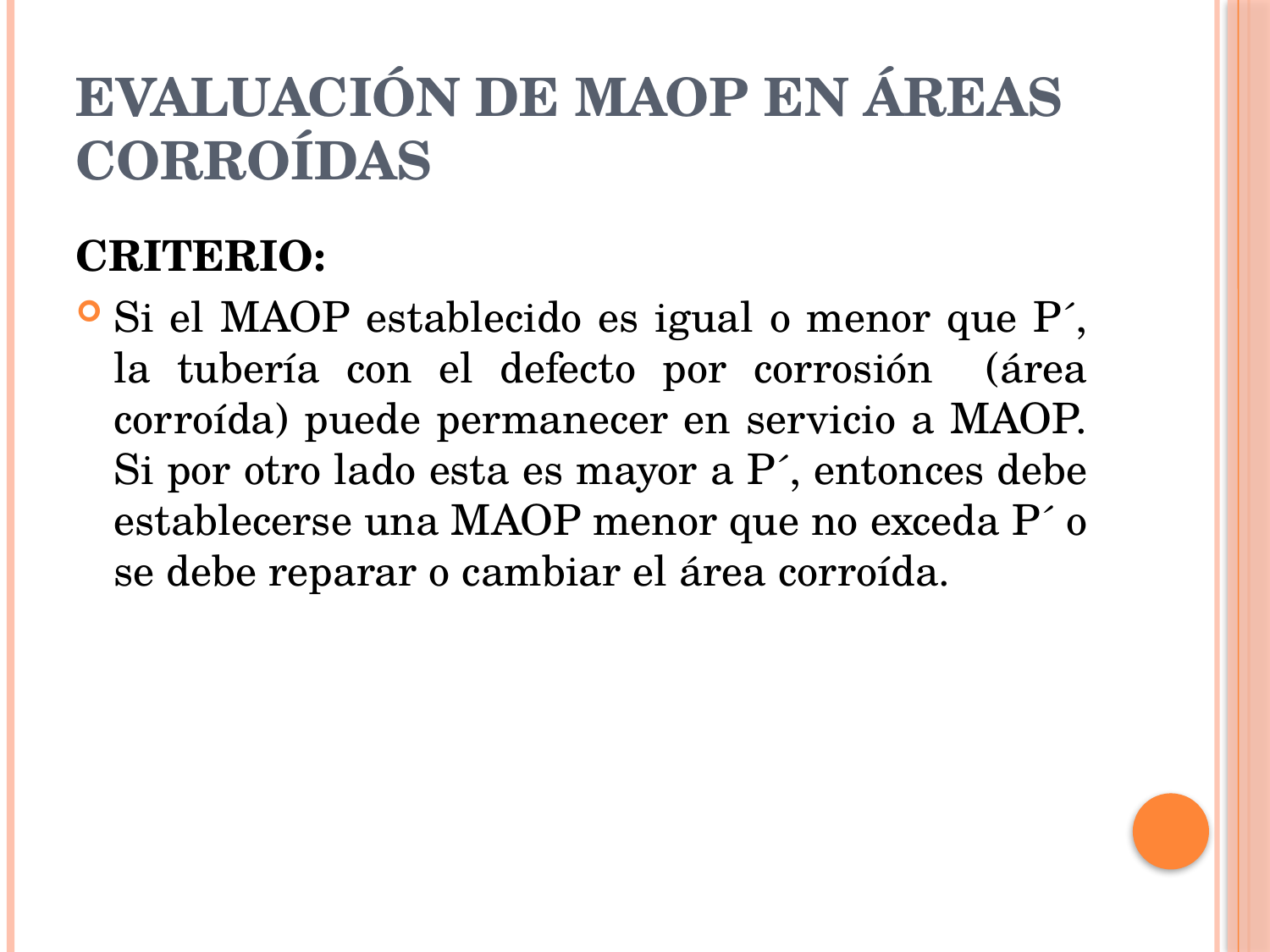

# Evaluación de MAOP en Áreas Corroídas
CRITERIO:
Si el MAOP establecido es igual o menor que P´, la tubería con el defecto por corrosión  (área corroída) puede permanecer en servicio a MAOP. Si por otro lado esta es mayor a P´, entonces debe establecerse una MAOP menor que no exceda P´ o se debe reparar o cambiar el área corroída.